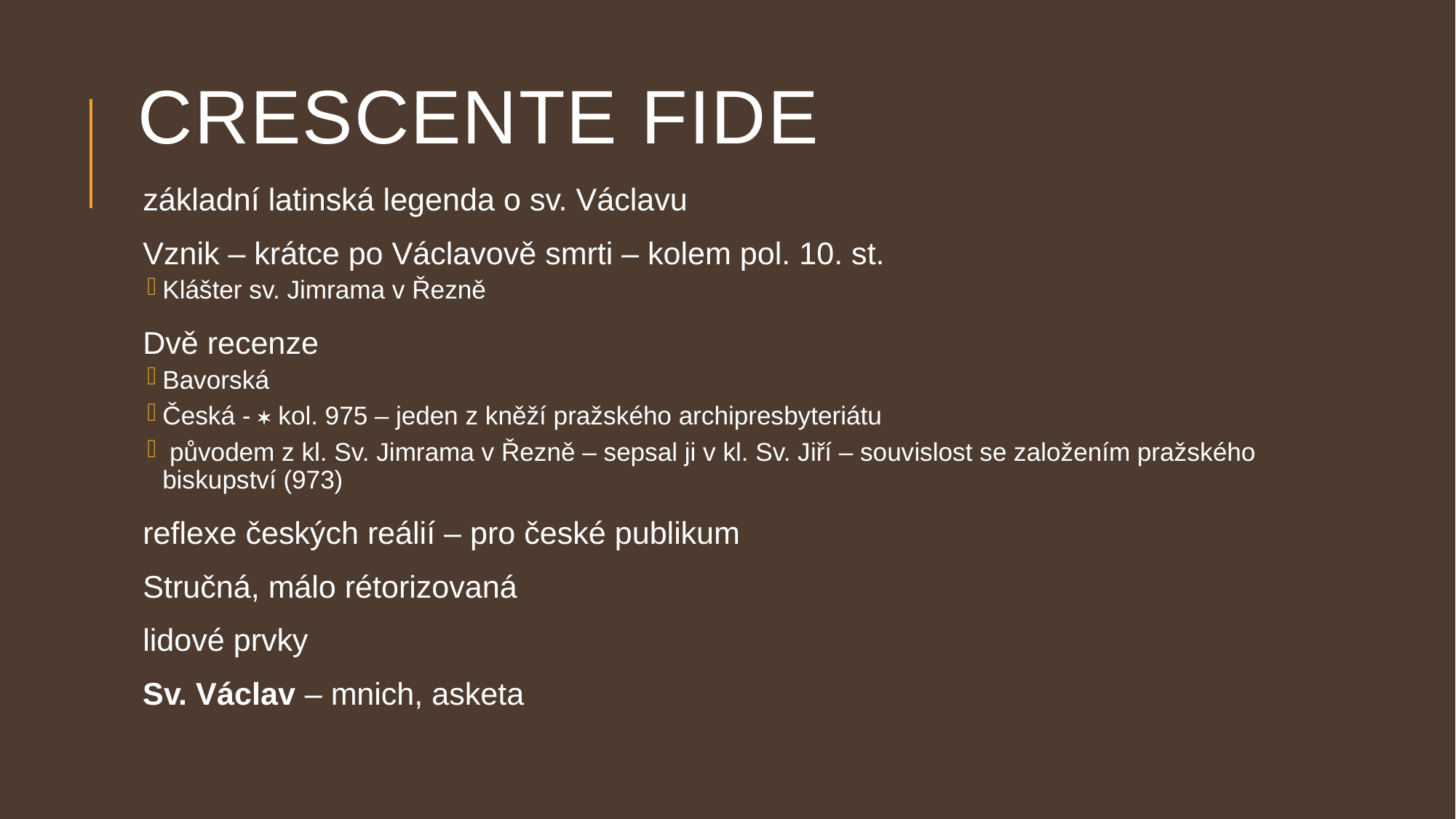

# Crescente fide
základní latinská legenda o sv. Václavu
Vznik – krátce po Václavově smrti – kolem pol. 10. st.
Klášter sv. Jimrama v Řezně
Dvě recenze
Bavorská
Česká - ∗ kol. 975 – jeden z kněží pražského archipresbyteriátu
 původem z kl. Sv. Jimrama v Řezně – sepsal ji v kl. Sv. Jiří – souvislost se založením pražského biskupství (973)
reflexe českých reálií – pro české publikum
Stručná, málo rétorizovaná
lidové prvky
Sv. Václav – mnich, asketa